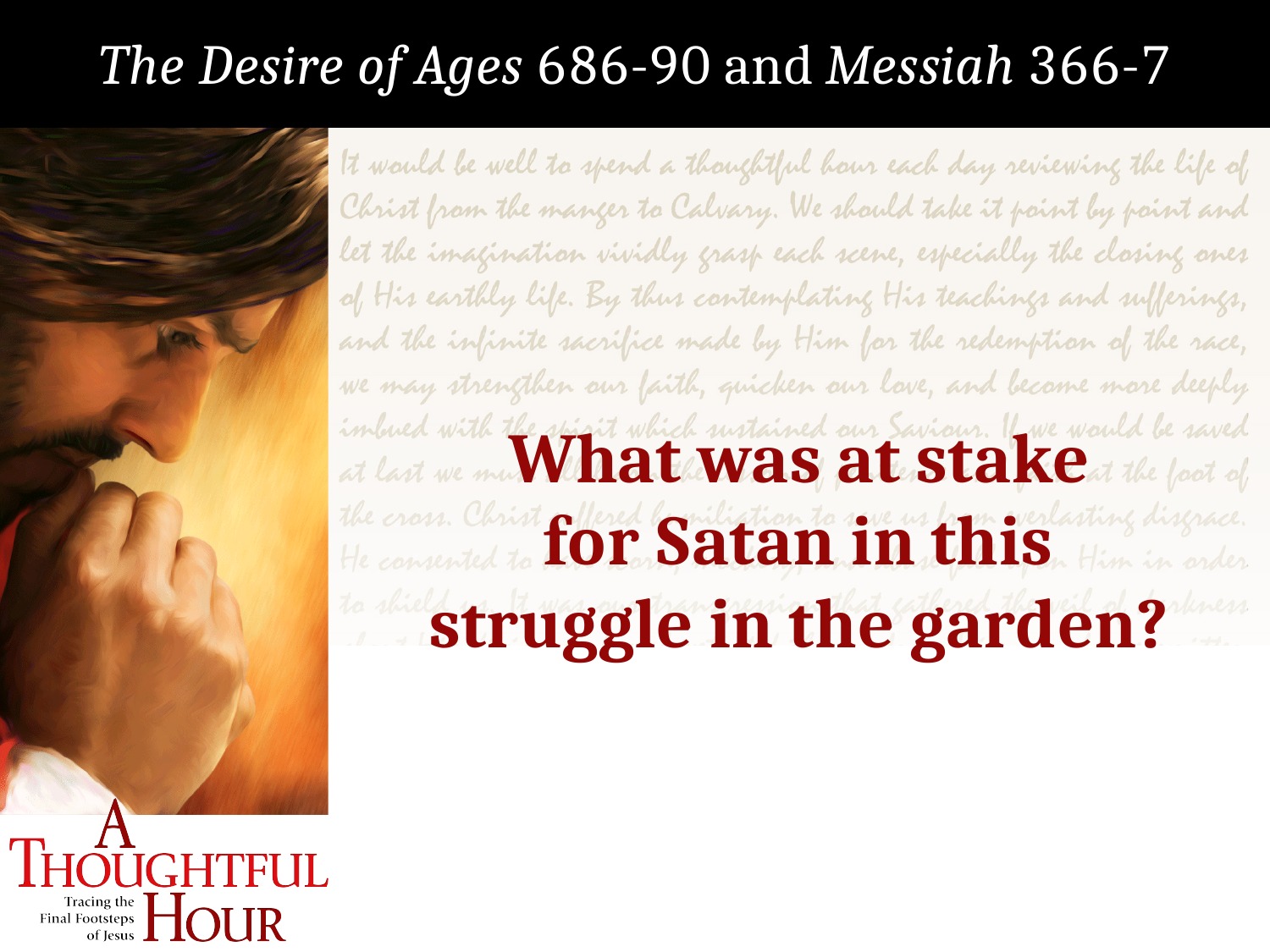

The Desire of Ages 686-90 and Messiah 366-7
What was at stake
for Satan in this
struggle in the garden?